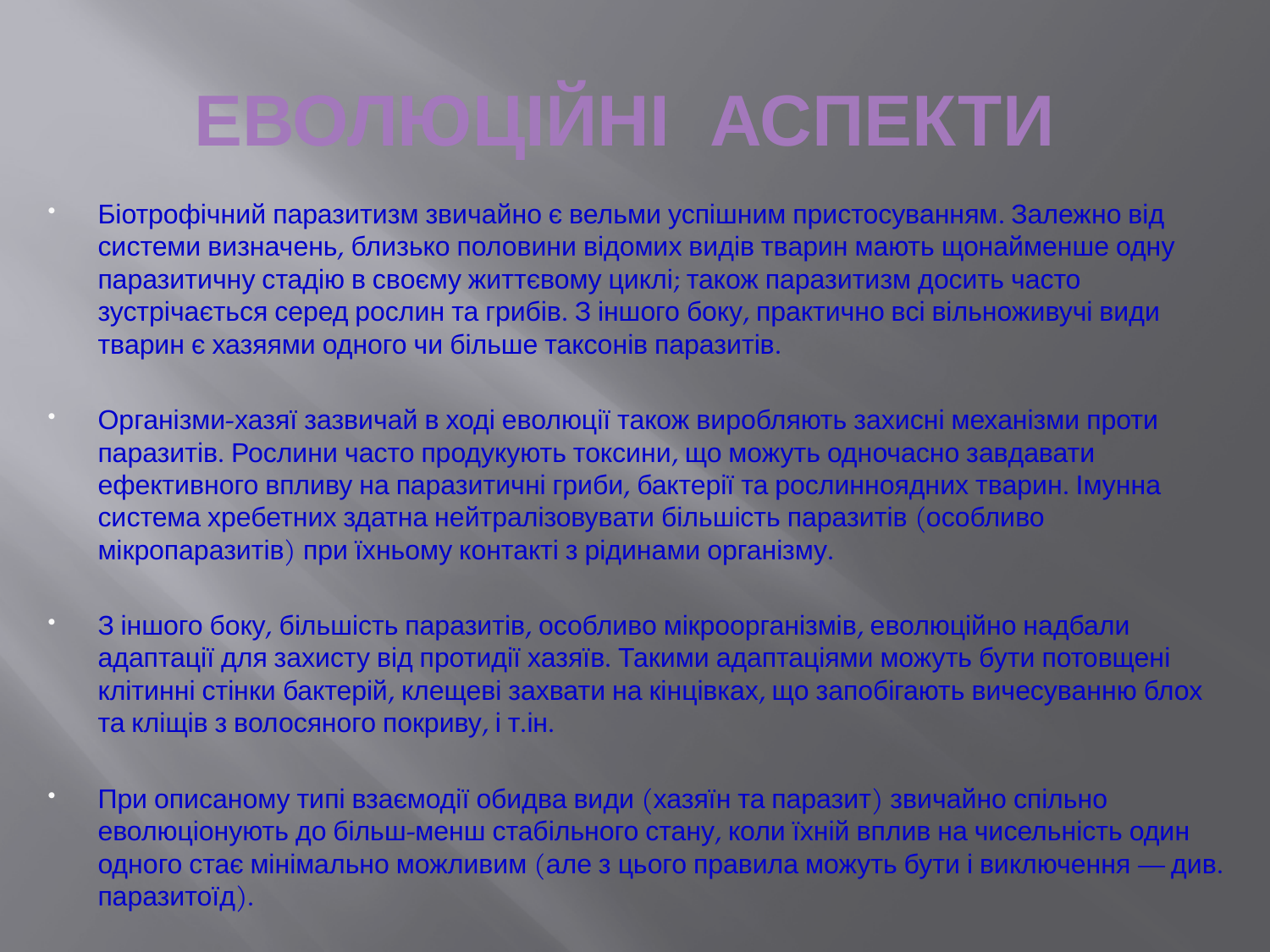

# ЕВОЛЮЦІЙНІ  АСПЕКТИ

Біотрофічний паразитизм звичайно є вельми успішним пристосуванням. Залежно від системи визначень, близько половини відомих видів тварин мають щонайменше одну паразитичну стадію в своєму життєвому циклі; також паразитизм досить часто зустрічається серед рослин та грибів. З іншого боку, практично всі вільноживучі види тварин є хазяями одного чи більше таксонів паразитів.

Організми-хазяї зазвичай в ході еволюції також виробляють захисні механізми проти паразитів. Рослини часто продукують токсини, що можуть одночасно завдавати ефективного впливу на паразитичні гриби, бактерії та рослинноядних тварин. Імунна система хребетних здатна нейтралізовувати більшість паразитів (особливо мікропаразитів) при їхньому контакті з рідинами організму.

З іншого боку, більшість паразитів, особливо мікроорганізмів, еволюційно надбали адаптації для захисту від протидії хазяїв. Такими адаптаціями можуть бути потовщені клітинні стінки бактерій, клещеві захвати на кінцівках, що запобігають вичесуванню блох та кліщів з волосяного покриву, і т.ін.

При описаному типі взаємодії обидва види (хазяїн та паразит) звичайно спільно еволюціонують до більш-менш стабільного стану, коли їхній вплив на чисельність один одного стає мінімально можливим (але з цього правила можуть бути і виключення — див. паразитоїд).